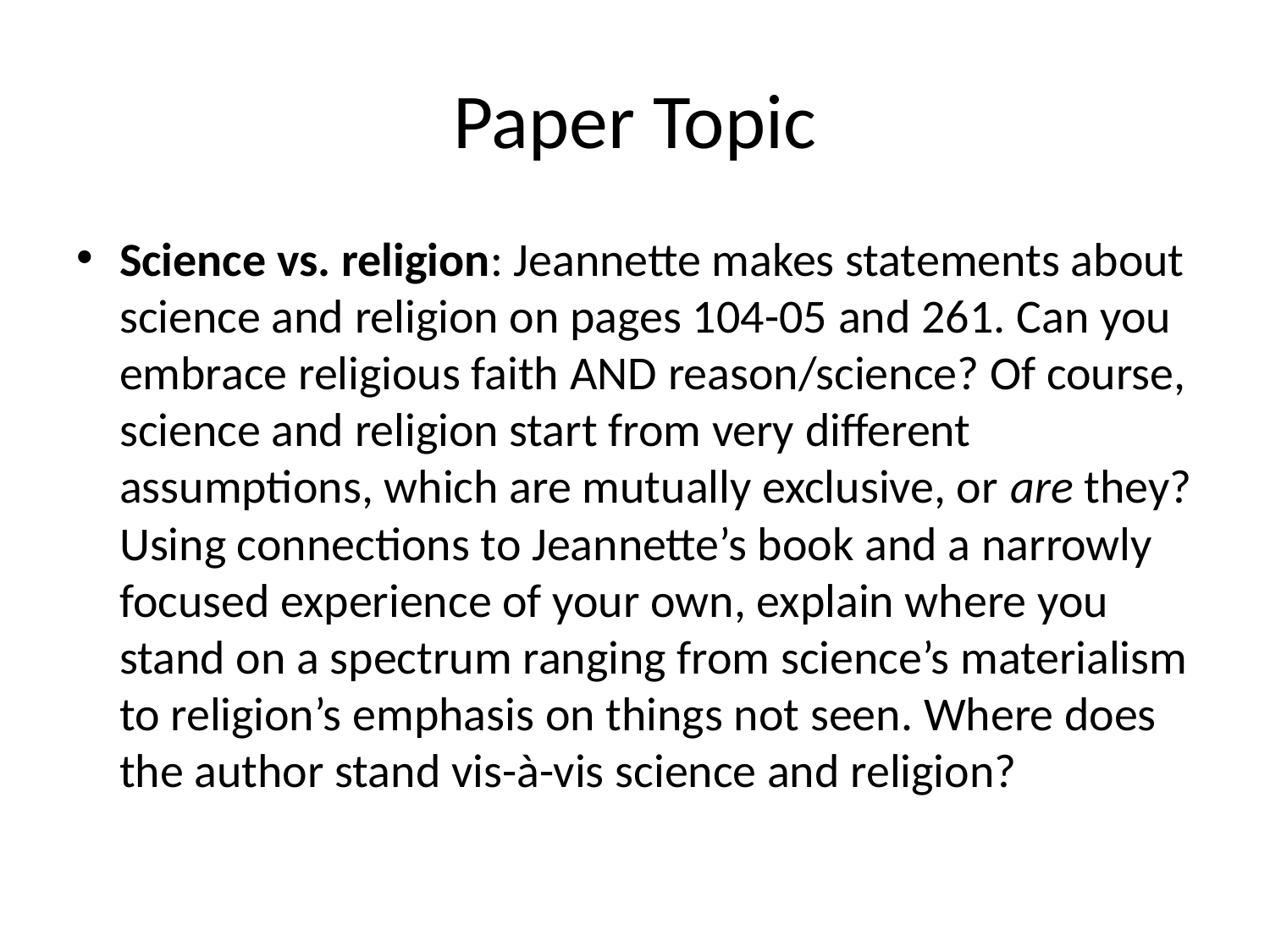

# Paper Topic
Science vs. religion: Jeannette makes statements about science and religion on pages 104-05 and 261. Can you embrace religious faith AND reason/science? Of course, science and religion start from very different assumptions, which are mutually exclusive, or are they? Using connections to Jeannette’s book and a narrowly focused experience of your own, explain where you stand on a spectrum ranging from science’s materialism to religion’s emphasis on things not seen. Where does the author stand vis-à-vis science and religion?